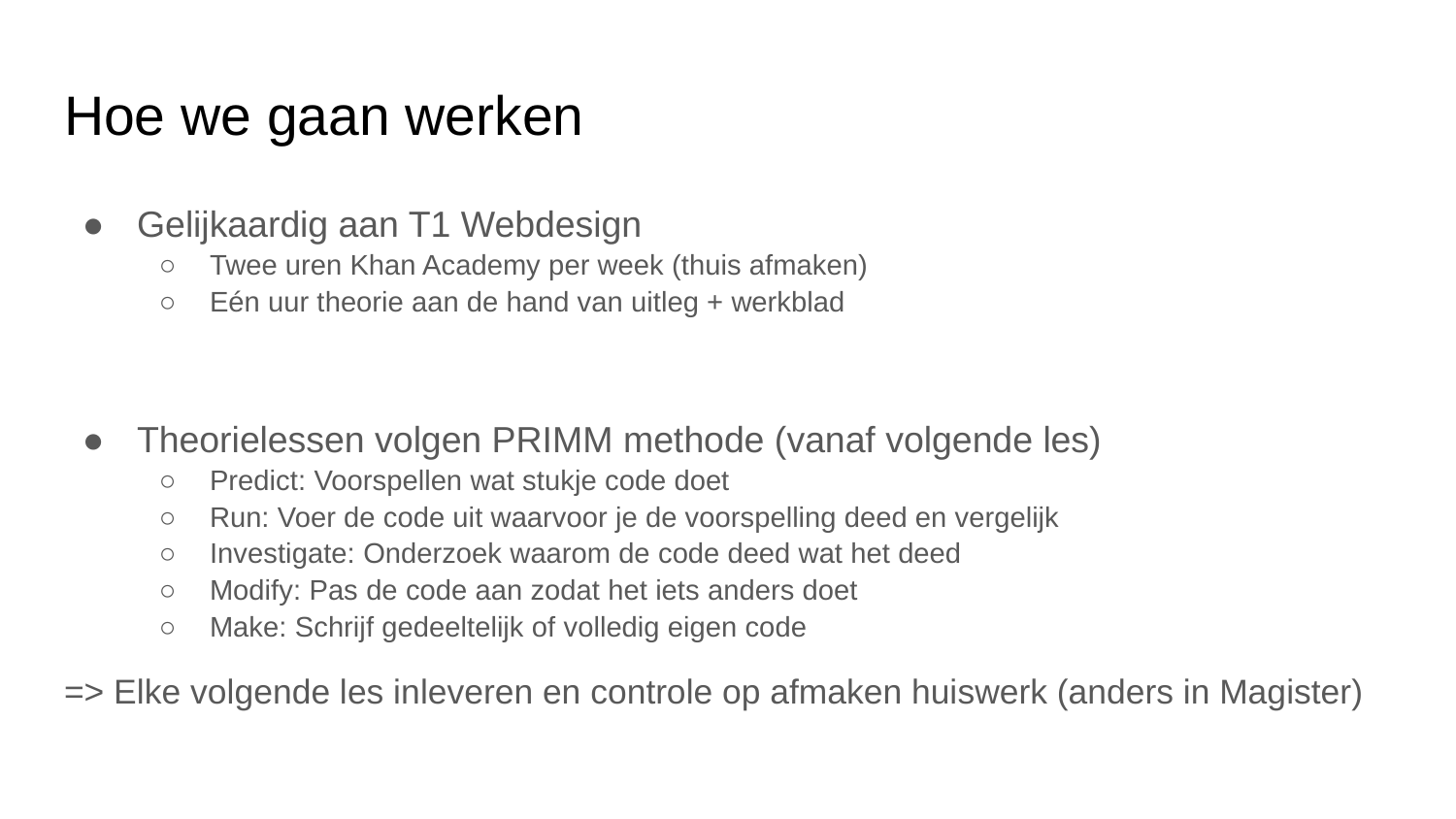

# Hoe we gaan werken
Gelijkaardig aan T1 Webdesign
Twee uren Khan Academy per week (thuis afmaken)
Eén uur theorie aan de hand van uitleg + werkblad

Theorielessen volgen PRIMM methode (vanaf volgende les)
Predict: Voorspellen wat stukje code doet
Run: Voer de code uit waarvoor je de voorspelling deed en vergelijk
Investigate: Onderzoek waarom de code deed wat het deed
Modify: Pas de code aan zodat het iets anders doet
Make: Schrijf gedeeltelijk of volledig eigen code
=> Elke volgende les inleveren en controle op afmaken huiswerk (anders in Magister)